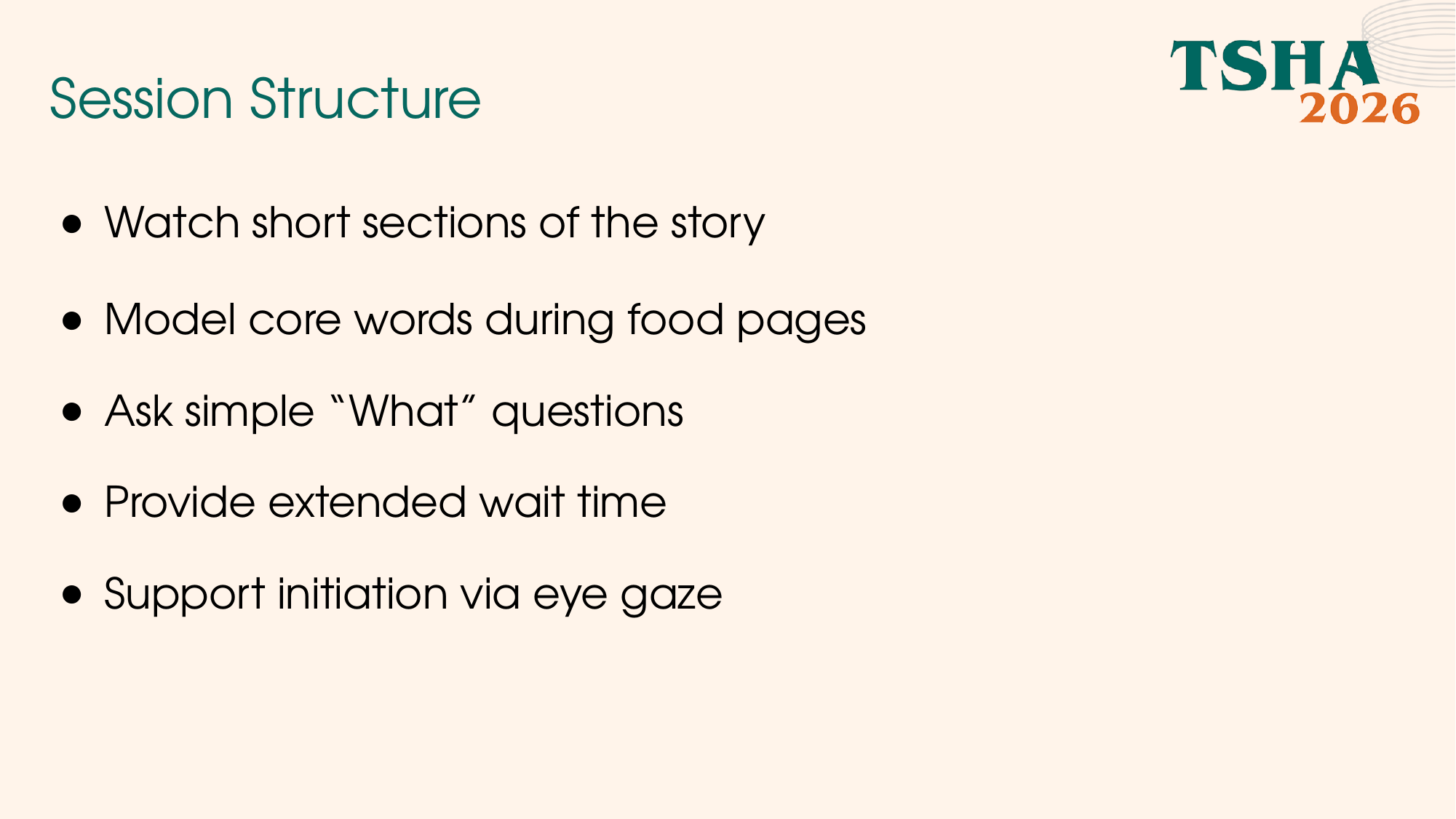

# Session Structure
Watch short sections of the story
Model core words during food pages
Ask simple “What” questions
Provide extended wait time
Support initiation via eye gaze